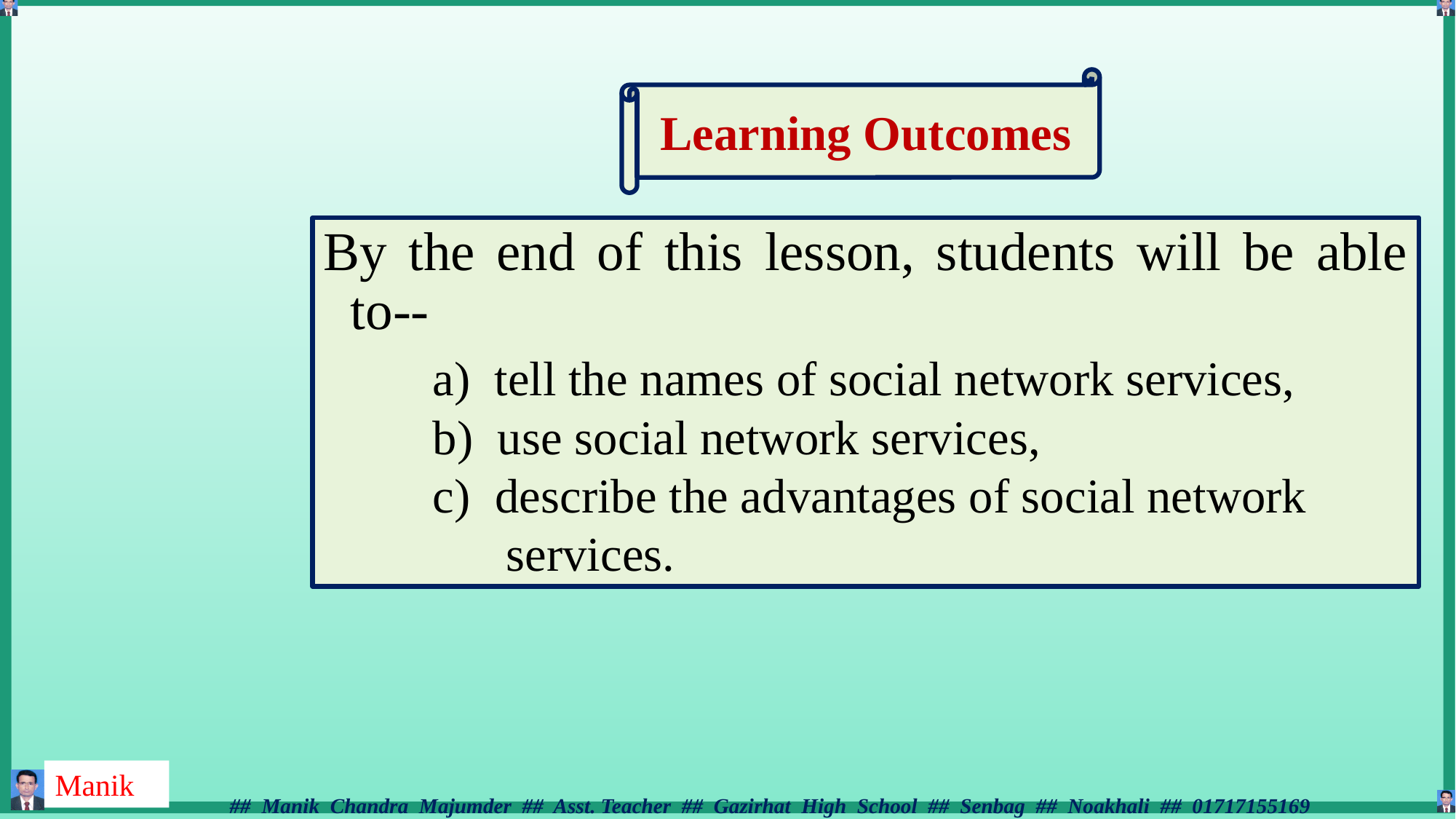

Learning Outcomes
By the end of this lesson, students will be able to--
        a)  tell the names of social network services,
         b)  use social network services,
         c)  describe the advantages of social network
               services.